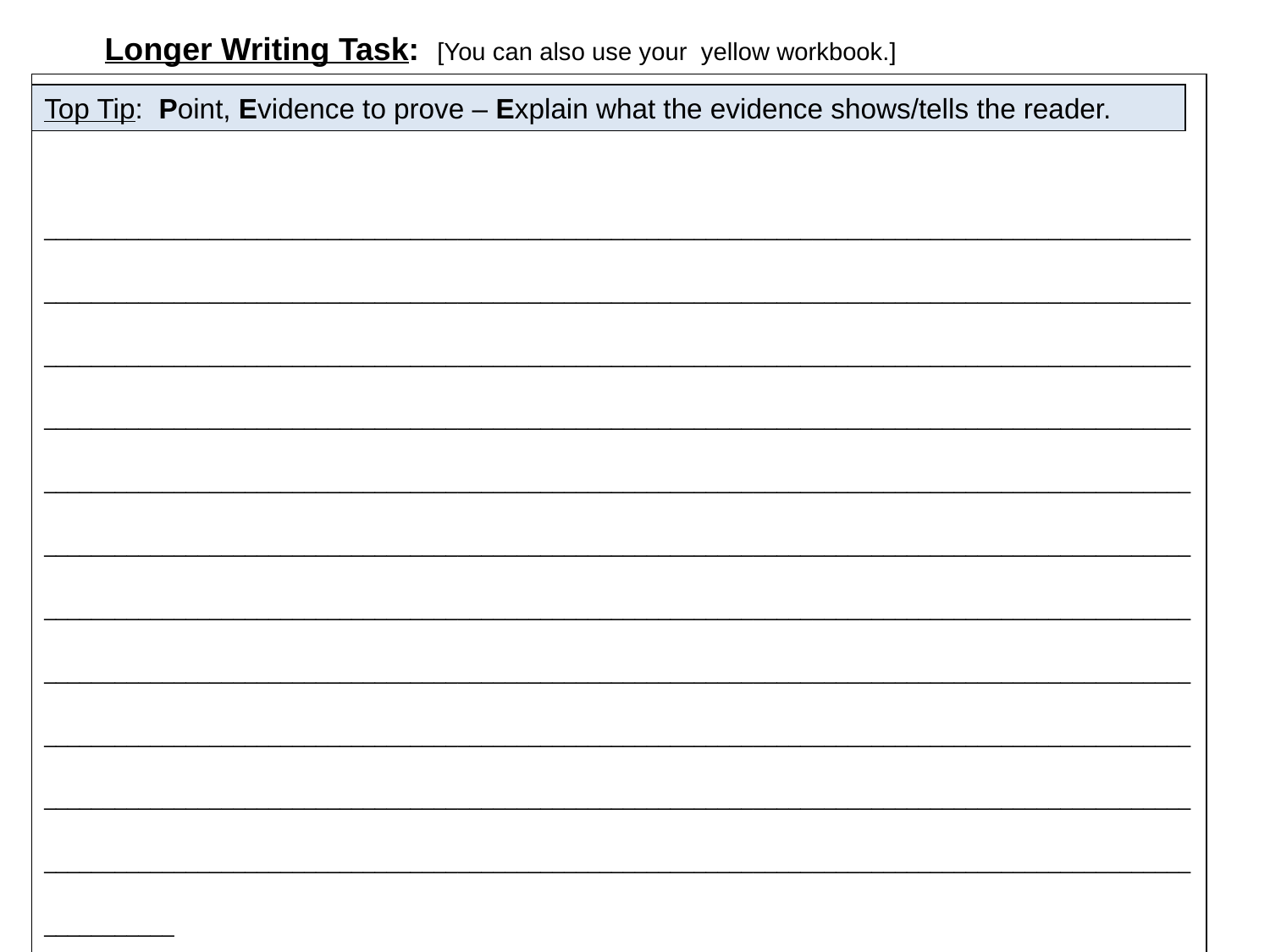

Longer Writing Task:  [You can also use your  yellow workbook.]

______________________________________________________________________________________________________________________________________________________________________________________________________________________________________________________________________________________________________________________________________________________________________________________________________________________________________________________________________________________________________________________________________________________________________________________________________________________________________________________________________________________________________________________________________________________________________________________________________________________________________________________________________________________________________________________________________________________________________________________________________________________________________________________________________________________________________________________

Top Tip:  Point, Evidence to prove – Explain what the evidence shows/tells the reader.